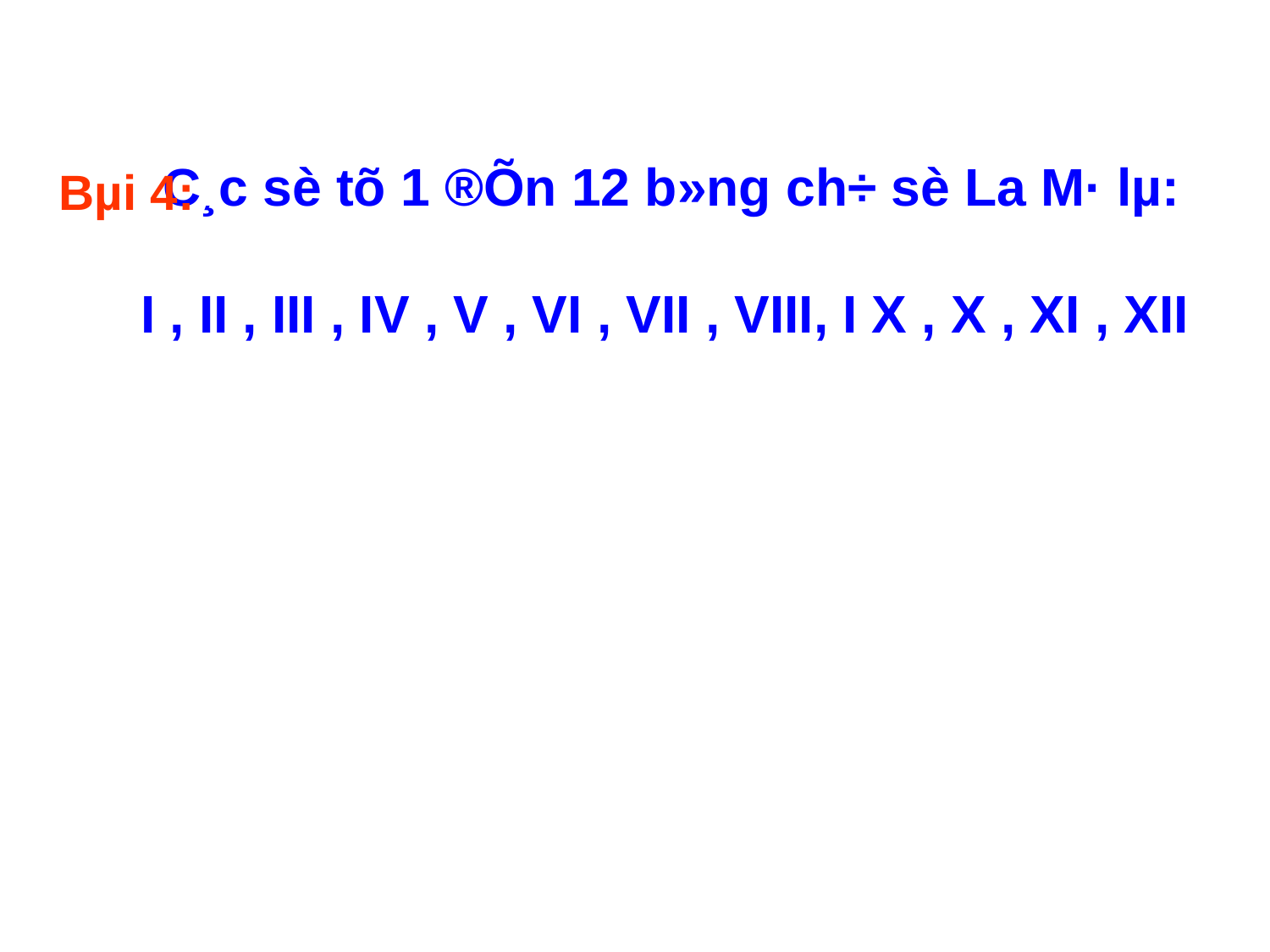

C¸c sè tõ 1 ®Õn 12 b»ng ch÷ sè La M· lµ:

I , II , III , IV , V , VI , VII , VIII, I X , X , XI , XII
Bµi 4: